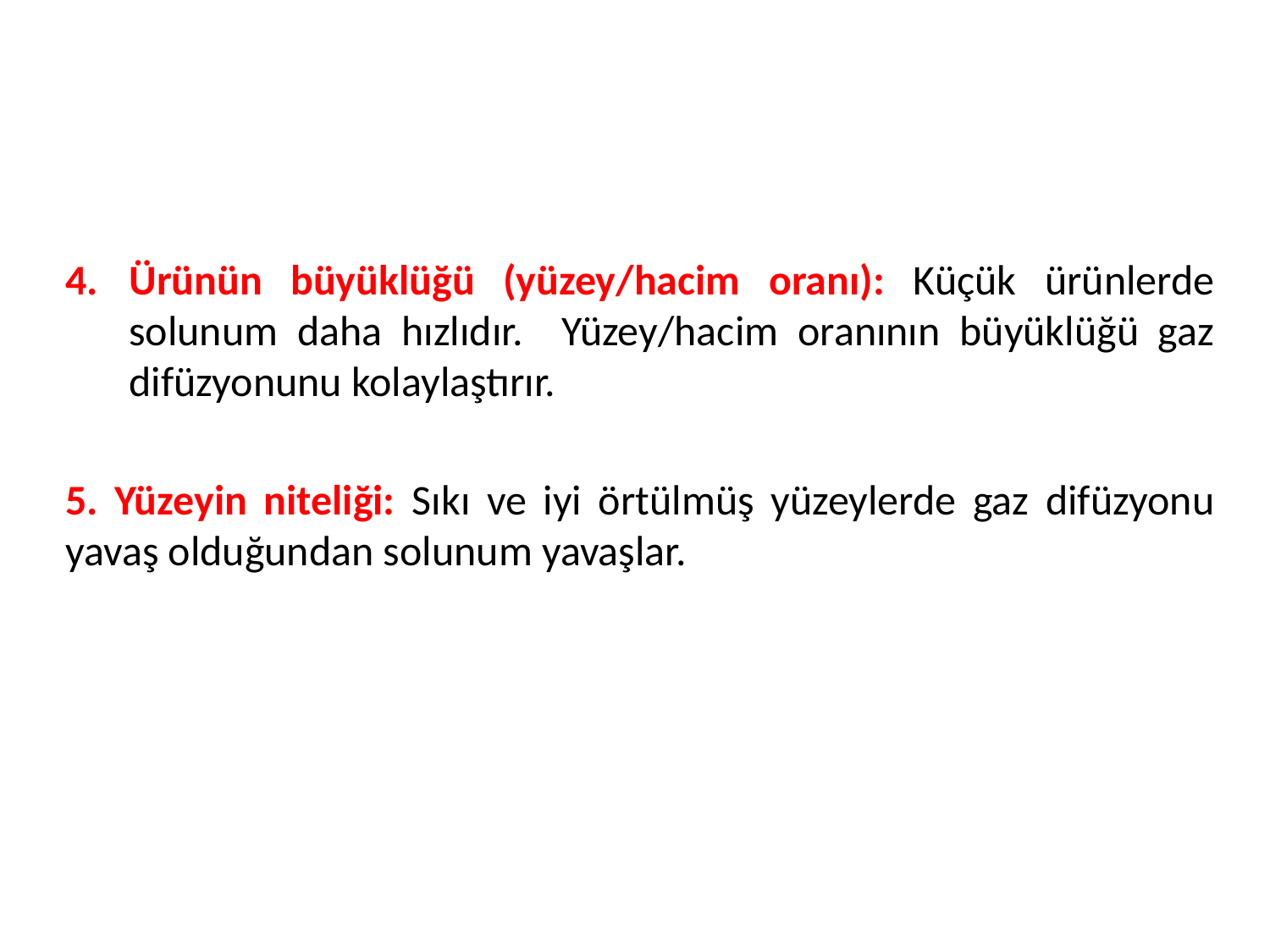

#
Ürünün büyüklüğü (yüzey/hacim oranı): Küçük ürünlerde solunum daha hızlıdır.  Yüzey/hacim oranının büyüklüğü gaz difüzyonunu kolaylaştırır.

5. Yüzeyin niteliği: Sıkı ve iyi örtülmüş yüzeylerde gaz difüzyonu yavaş olduğundan solunum yavaşlar.